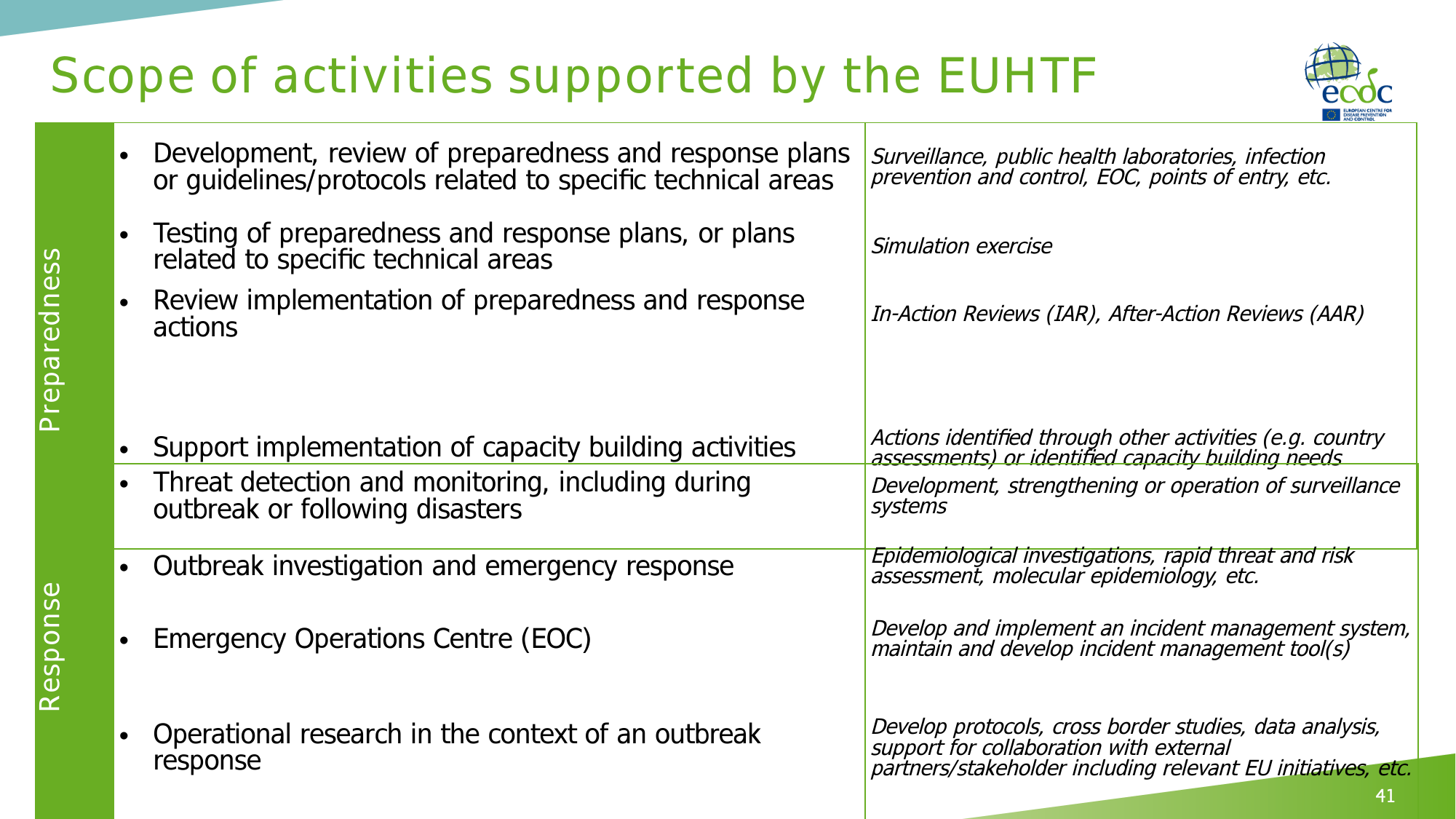

# Scope of activities supported by the EUHTF
| Preparedness | Development, review of preparedness and response plans or guidelines/protocols related to specific technical areas | Surveillance, public health laboratories, infection prevention and control, EOC, points of entry, etc. |
| --- | --- | --- |
|  | Testing of preparedness and response plans, or plans related to specific technical areas | Simulation exercise |
|  | Review implementation of preparedness and response actions | In-Action Reviews (IAR), After-Action Reviews (AAR) |
|  | Support implementation of capacity building activities | Actions identified through other activities (e.g. country assessments) or identified capacity building needs |
| Response | Threat detection and monitoring, including during outbreak or following disasters | Development, strengthening or operation of surveillance systems |
| --- | --- | --- |
|  | Outbreak investigation and emergency response | Epidemiological investigations, rapid threat and risk assessment, molecular epidemiology, etc. |
|  | Emergency Operations Centre (EOC) | Develop and implement an incident management system, maintain and develop incident management tool(s) |
|  | Operational research in the context of an outbreak response | Develop protocols, cross border studies, data analysis, support for collaboration with external partners/stakeholder including relevant EU initiatives, etc. |
41